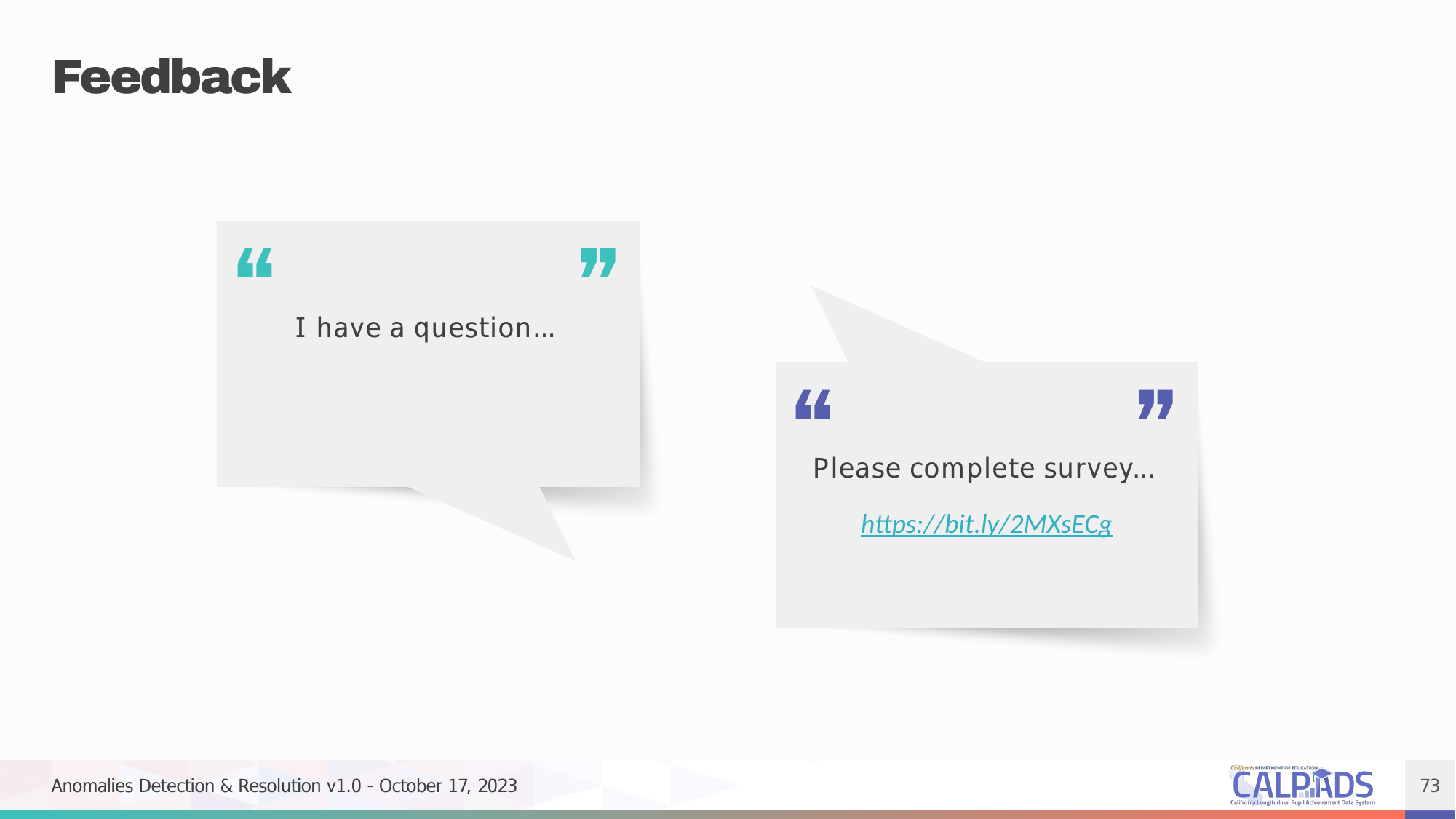

# Feedback

I have a question…

“
”

Please complete survey…
https://bit.ly/2MXsECg
“
”

Anomalies Detection & Resolution v1.0 - October 17, 2023
73